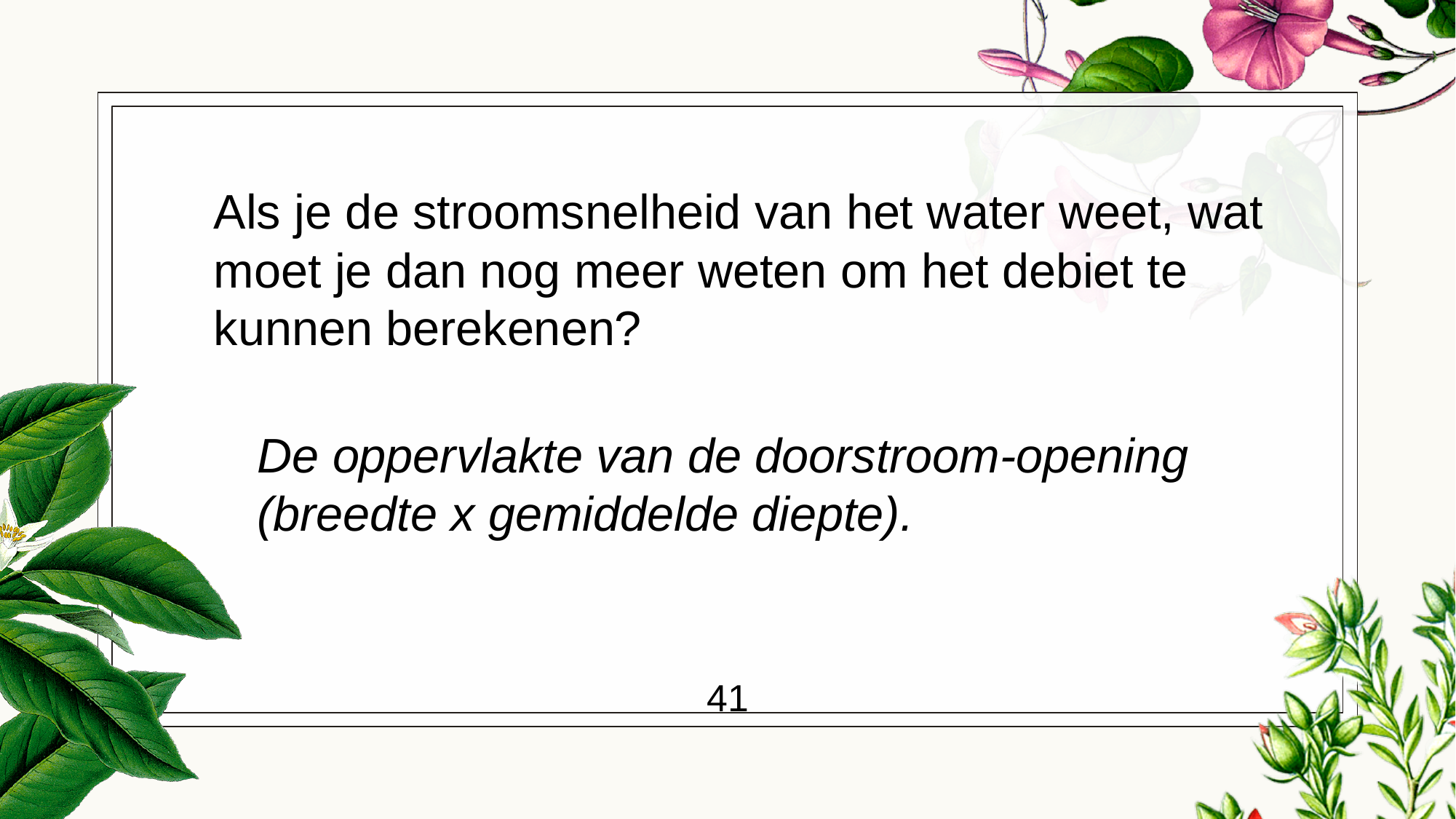

# Als je de stroomsnelheid van het water weet, wat moet je dan nog meer weten om het debiet te kunnen berekenen?
De oppervlakte van de doorstroom-opening (breedte x gemiddelde diepte).
41